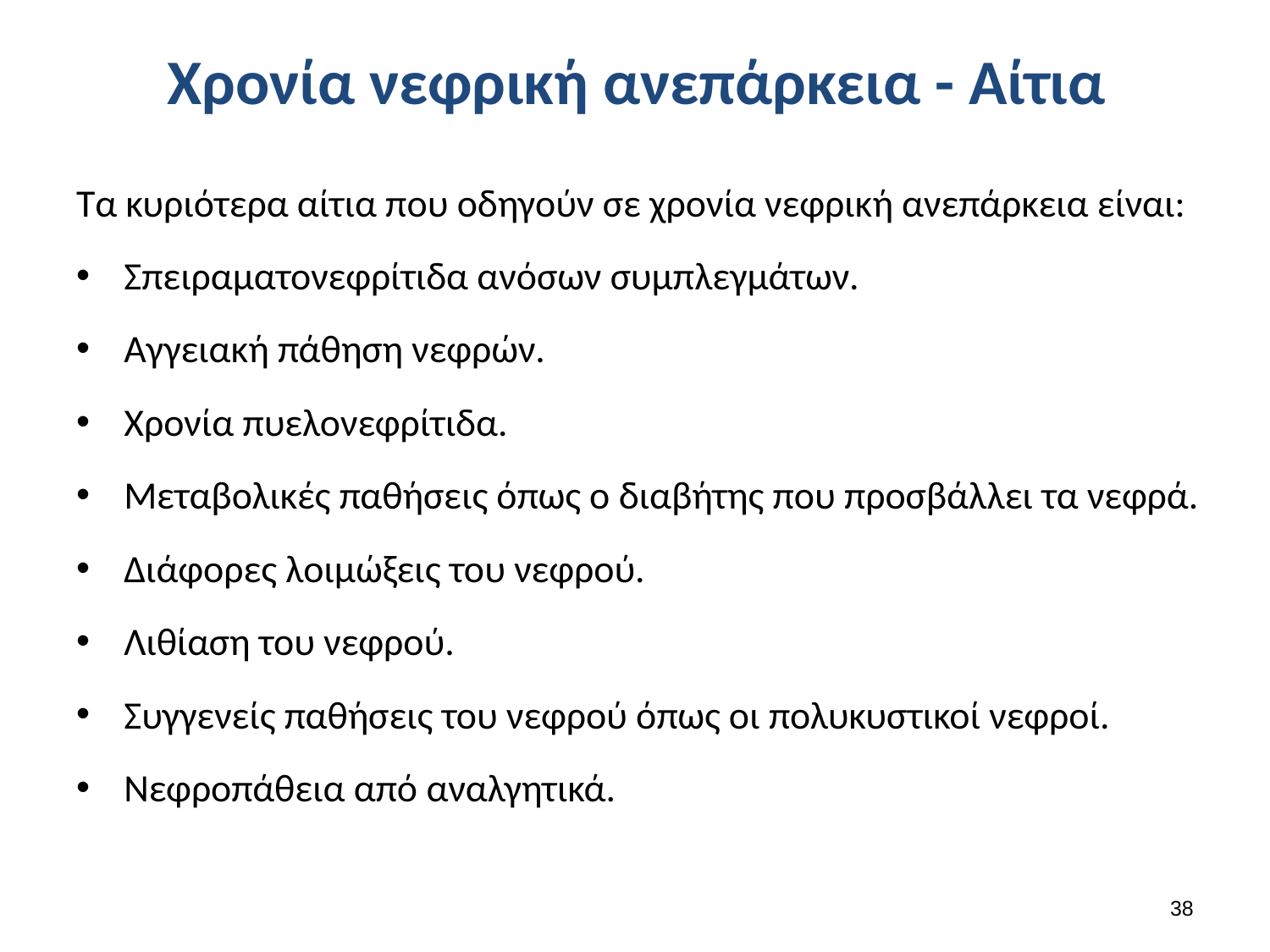

# Χρονία νεφρική ανεπάρκεια - Αίτια
Τα κυριότερα αίτια που οδηγούν σε χρονία νεφρική ανεπάρκεια είναι:
Σπειραματονεφρίτιδα ανόσων συμπλεγμάτων.
Αγγειακή πάθηση νεφρών.
Χρονία πυελονεφρίτιδα.
Μεταβολικές παθήσεις όπως ο διαβήτης που προσβάλλει τα νεφρά.
Διάφορες λοιμώξεις του νεφρού.
Λιθίαση του νεφρού.
Συγγενείς παθήσεις του νεφρού όπως οι πολυκυστικοί νεφροί.
Νεφροπάθεια από αναλγητικά.

38